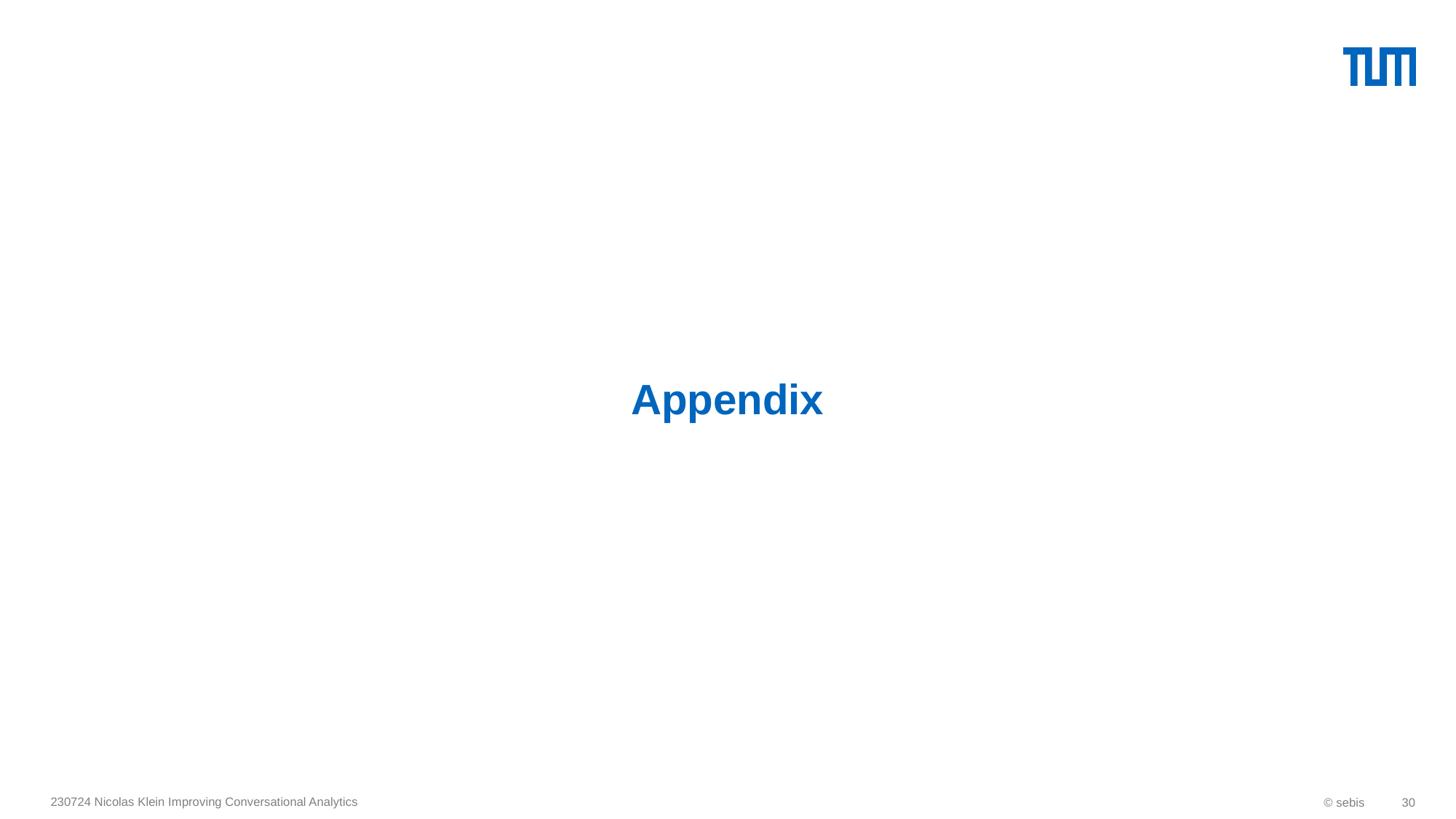

#
Appendix
230724 Nicolas Klein Improving Conversational Analytics
© sebis
30